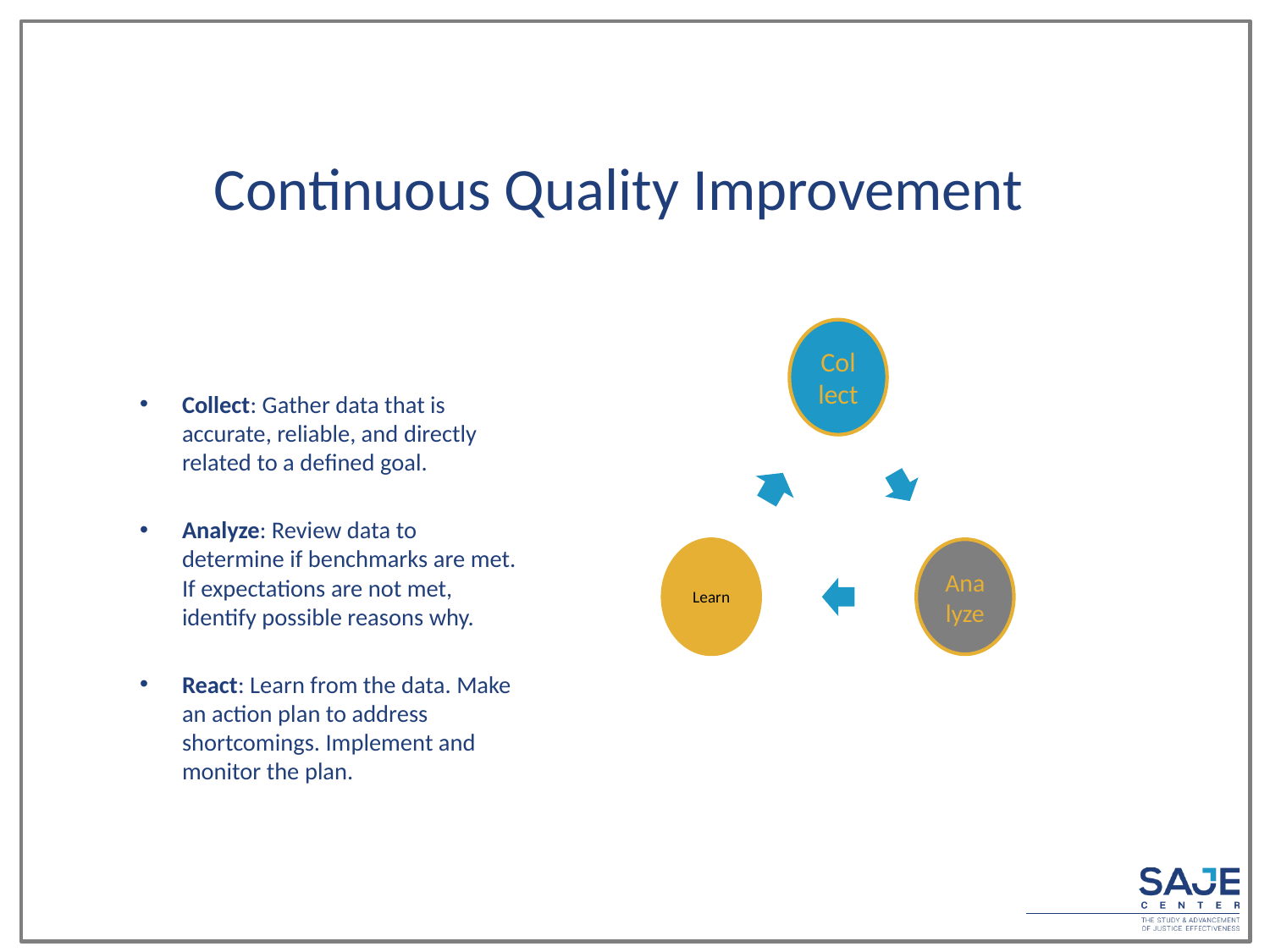

# Continuous Quality Improvement
Collect
Analyze
    Learneact

Collect: Gather data that is accurate, reliable, and directly related to a defined goal.

Analyze: Review data to determine if benchmarks are met. If expectations are not met, identify possible reasons why.

React: Learn from the data. Make an action plan to address shortcomings. Implement and monitor the plan.